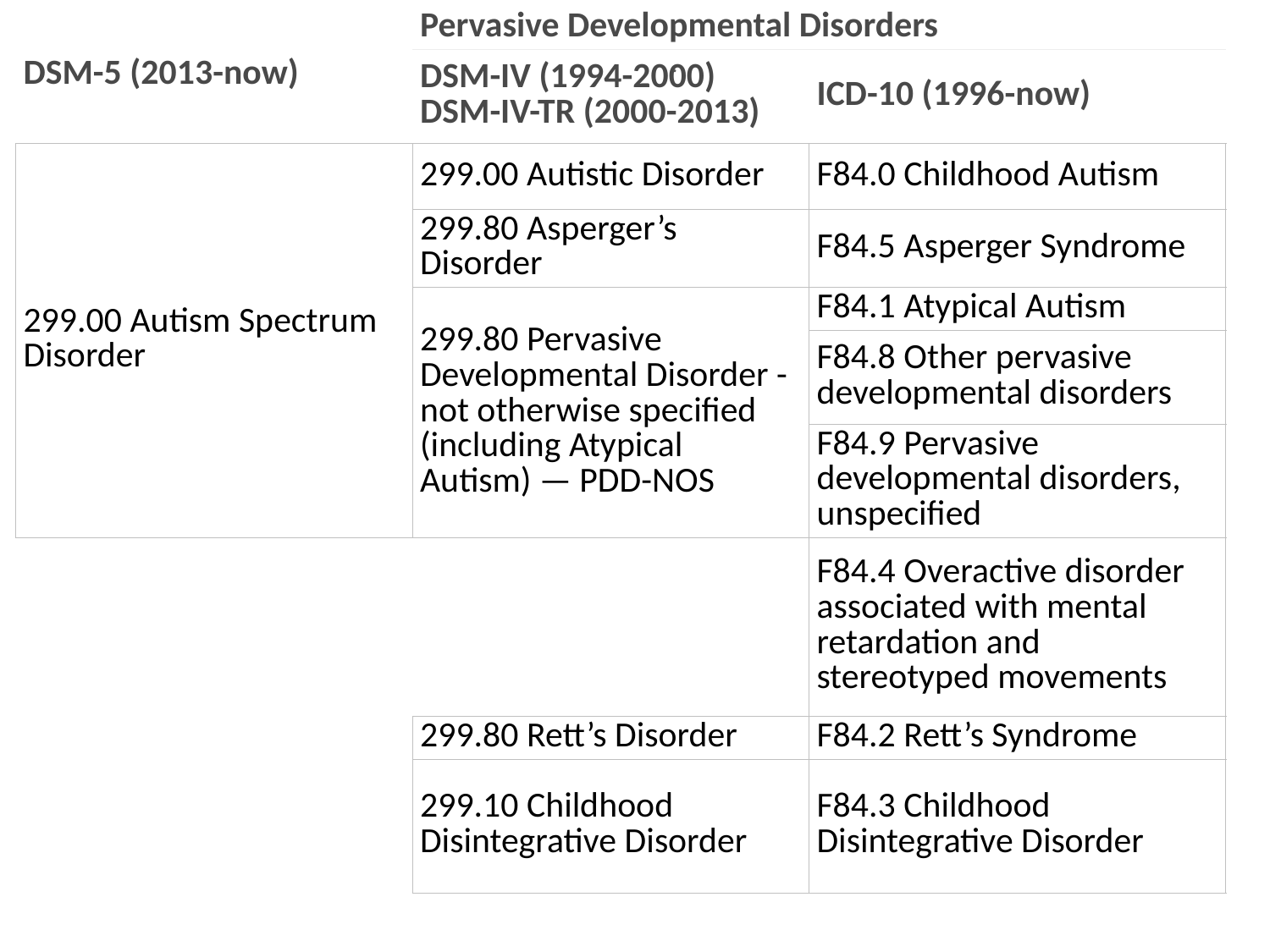

| DSM-5 (2013-now) | Pervasive Developmental Disorders |  |
| --- | --- | --- |
|  | DSM-IV (1994-2000) DSM-IV-TR (2000-2013) | ICD-10 (1996-now) |
| 299.00 Autism Spectrum Disorder | 299.00 Autistic Disorder | F84.0 Childhood Autism |
|  | 299.80 Asperger’s Disorder | F84.5 Asperger Syndrome |
|  | 299.80 Pervasive Developmental Disorder - not otherwise specified (including Atypical Autism) — PDD-NOS | F84.1 Atypical Autism |
|  |  | F84.8 Other pervasive developmental disorders |
|  |  | F84.9 Pervasive developmental disorders, unspecified |
|  |  | F84.4 Overactive disorder associated with mental retardation and stereotyped movements |
|  | 299.80 Rett’s Disorder | F84.2 Rett’s Syndrome |
|  | 299.10 Childhood Disintegrative Disorder | F84.3 Childhood Disintegrative Disorder |
.